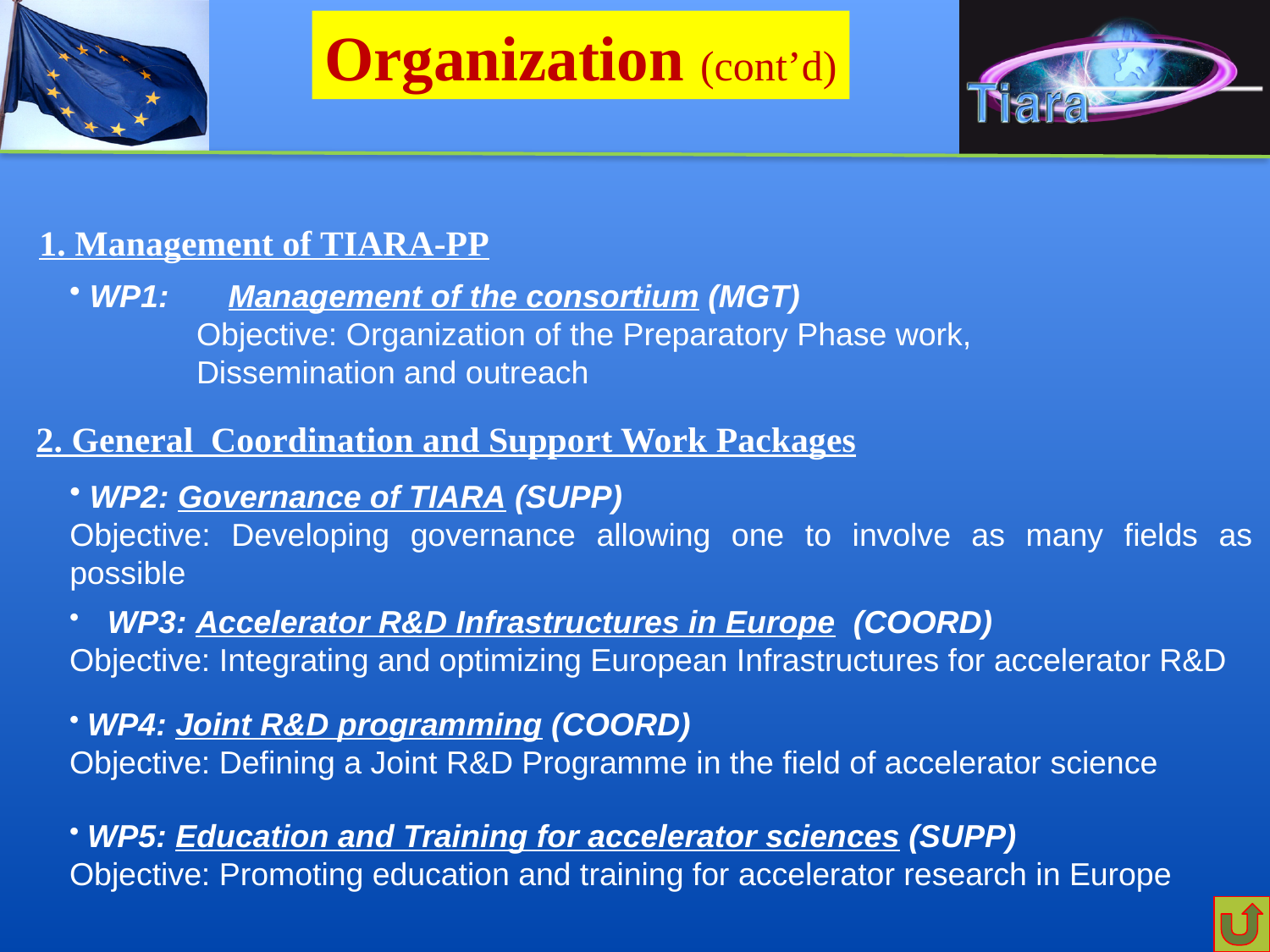

Organization (cont’d)
1. Management of TIARA-PP
 WP1:	Management of the consortium (MGT)
	Objective: Organization of the Preparatory Phase work,
	Dissemination and outreach
2. General  Coordination and Support Work Packages
 WP2: Governance of TIARA (SUPP)
Objective: Developing governance allowing one to involve as many fields as possible
 WP3: Accelerator R&D Infrastructures in Europe  (COORD)
Objective: Integrating and optimizing European Infrastructures for accelerator R&D
 WP4: Joint R&D programming (COORD)
Objective: Defining a Joint R&D Programme in the field of accelerator science
 WP5: Education and Training for accelerator sciences (SUPP)
Objective: Promoting education and training for accelerator research in Europe